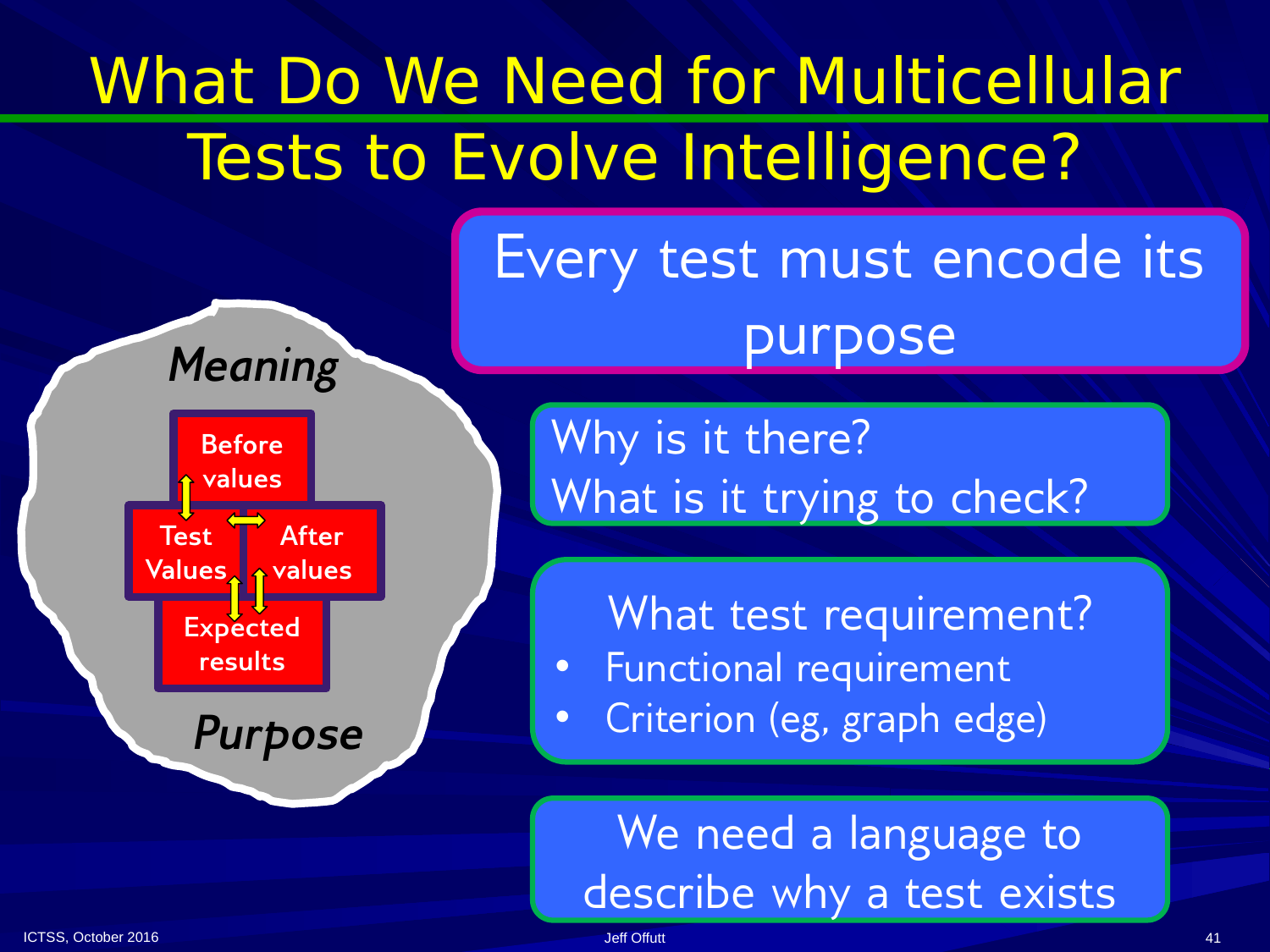

# What Do We Need for Multicellular Tests to Evolve Intelligence?
Every test must encode its purpose

Meaning
Why is it there?
What is it trying to check?
Before values

Test Values
After values

Expected results
What test requirement?
Functional requirement
Criterion (eg, graph edge)
Purpose
We need a language to describe why a test exists
ICTSS, October 2016
Jeff Offutt
41